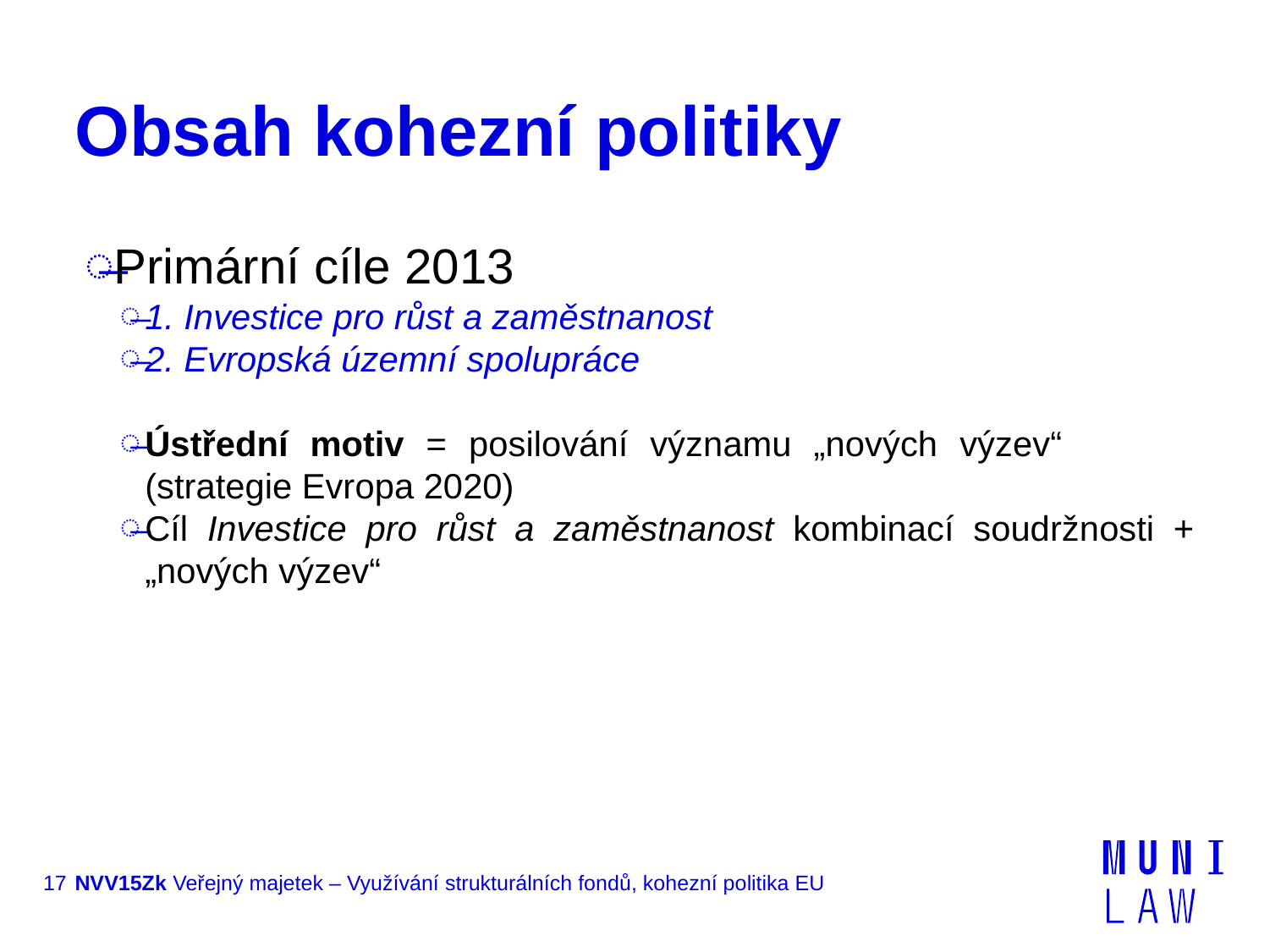

# Obsah kohezní politiky
Primární cíle 2013
1. Investice pro růst a zaměstnanost
2. Evropská územní spolupráce

Ústřední motiv = posilování významu „nových výzev“       (strategie Evropa 2020)
Cíl Investice pro růst a zaměstnanost kombinací soudržnosti + „nových výzev“

17
NVV15Zk Veřejný majetek – Využívání strukturálních fondů, kohezní politika EU